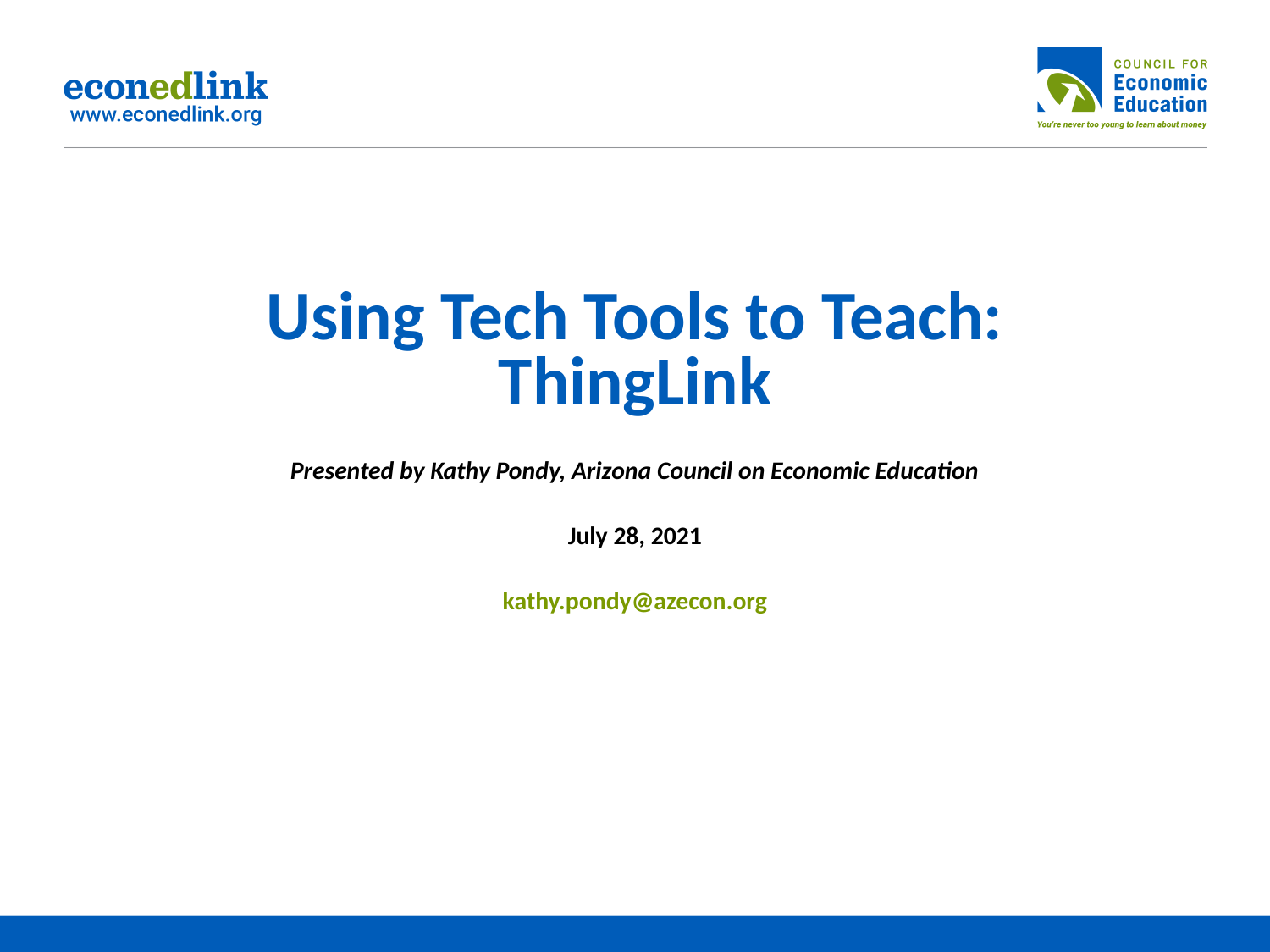

# Using Tech Tools to Teach: ThingLink Presented by Kathy Pondy, Arizona Council on Economic Education July 28, 2021 kathy.pondy@azecon.org